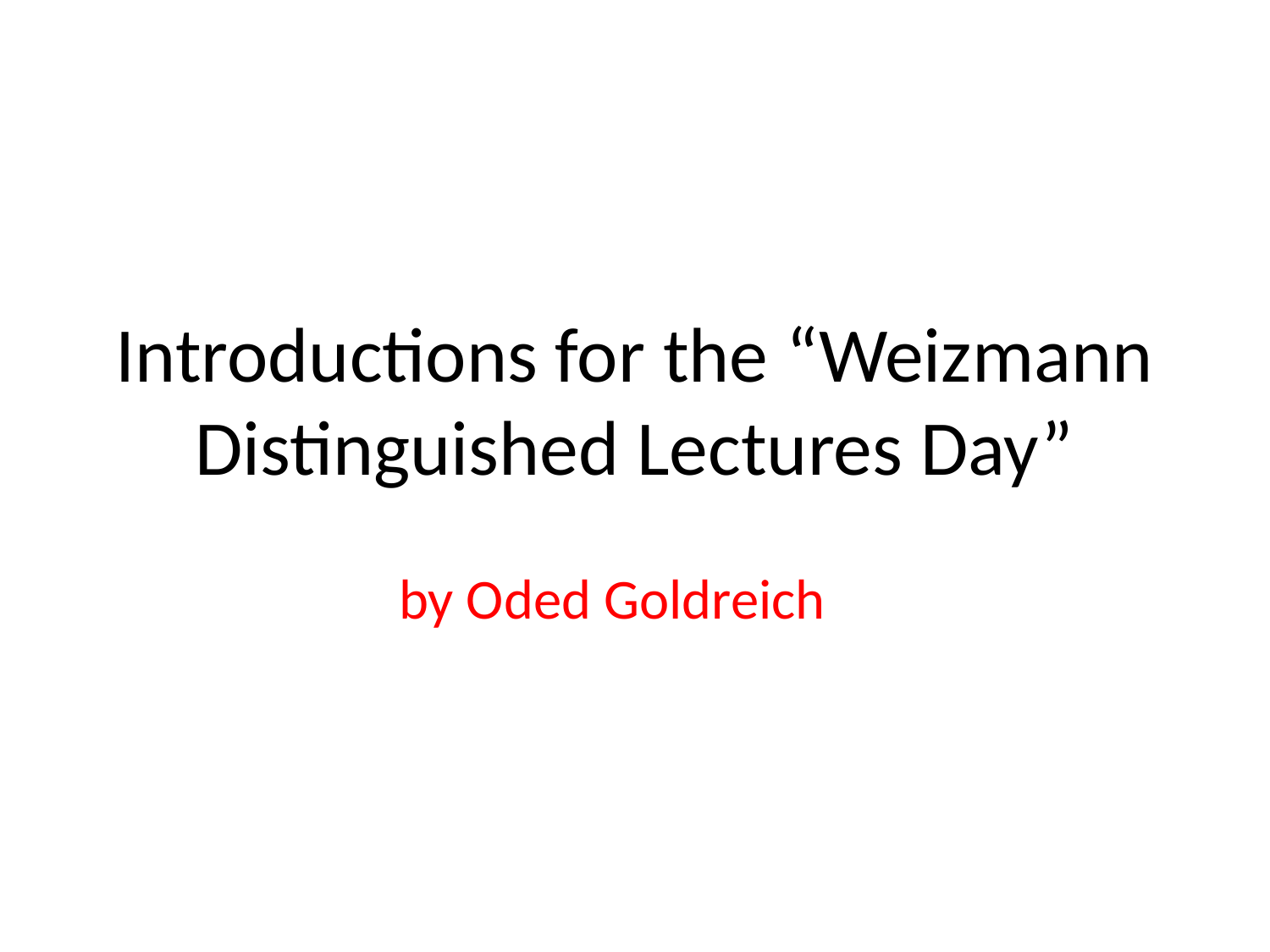

# Introductions for the “Weizmann Distinguished Lectures Day”
by Oded Goldreich